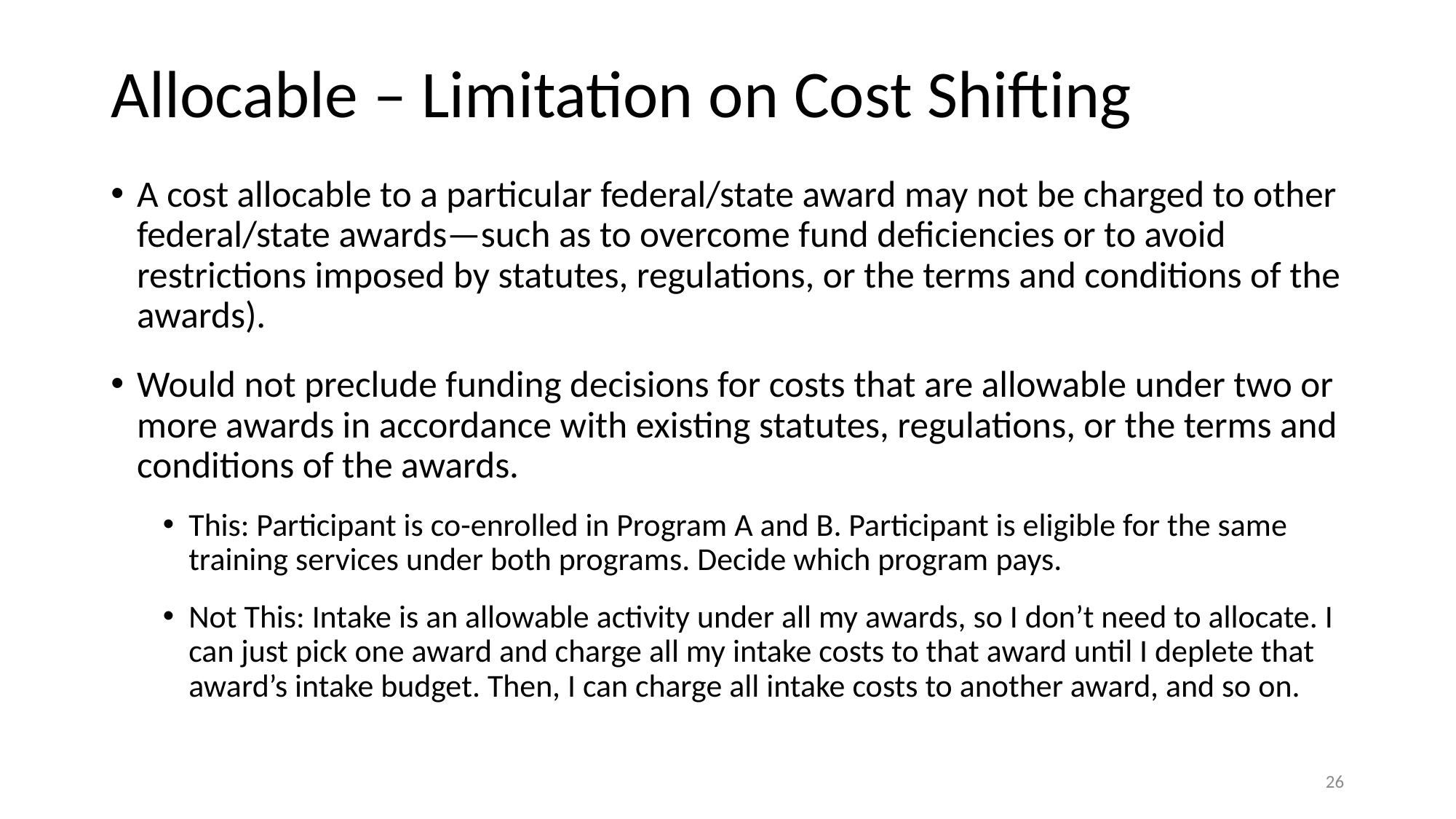

# Allocable – Limitation on Cost Shifting
A cost allocable to a particular federal/state award may not be charged to other federal/state awards—such as to overcome fund deficiencies or to avoid restrictions imposed by statutes, regulations, or the terms and conditions of the awards).
Would not preclude funding decisions for costs that are allowable under two or more awards in accordance with existing statutes, regulations, or the terms and conditions of the awards.
This: Participant is co-enrolled in Program A and B. Participant is eligible for the same training services under both programs. Decide which program pays.
Not This: Intake is an allowable activity under all my awards, so I don’t need to allocate. I can just pick one award and charge all my intake costs to that award until I deplete that award’s intake budget. Then, I can charge all intake costs to another award, and so on.
26